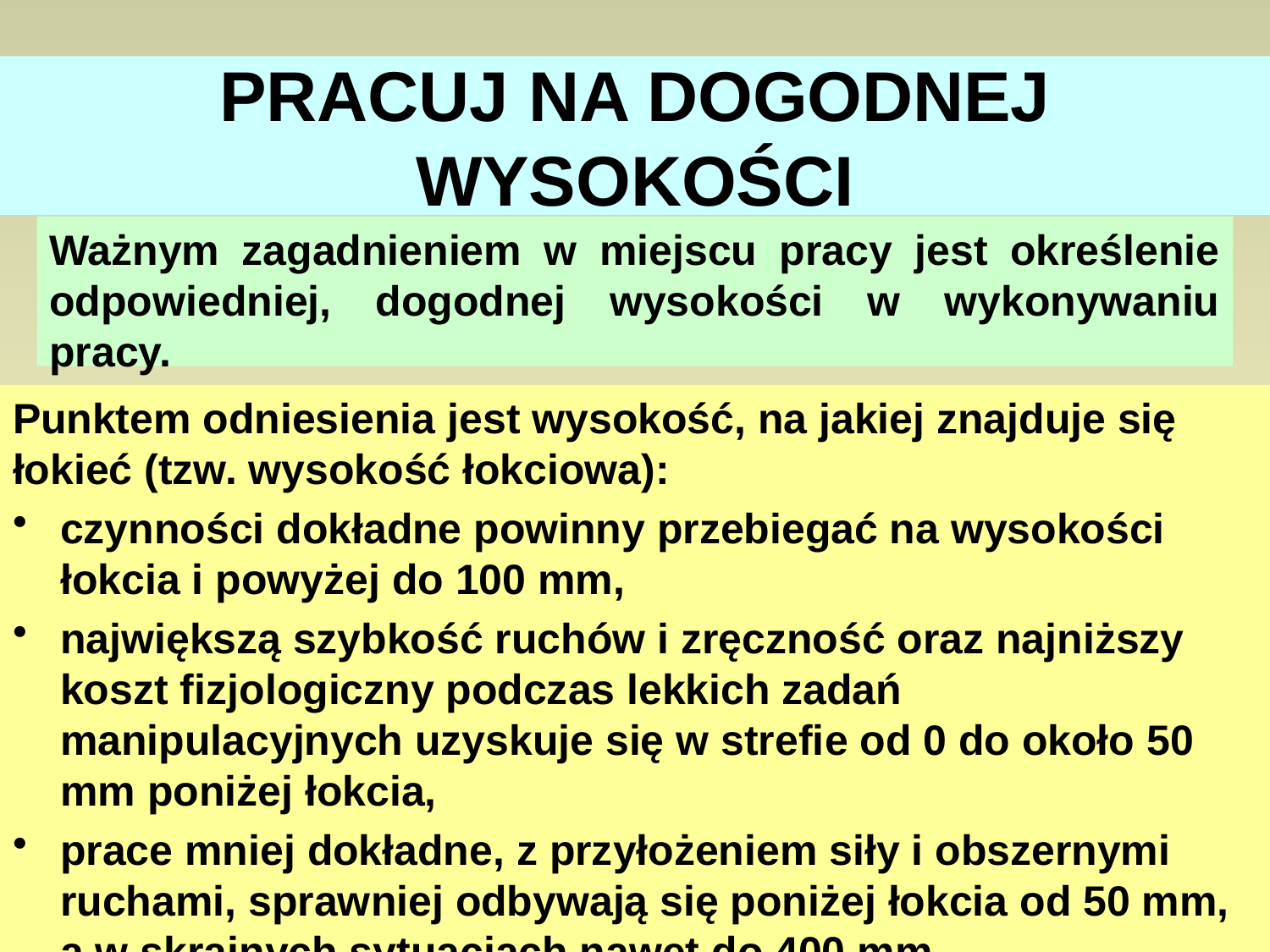

# PRACUJ NA DOGODNEJ WYSOKOŚCI
Ważnym zagadnieniem w miejscu pracy jest określenie odpowiedniej, dogodnej wysokości w wykonywaniu pracy.
Punktem odniesienia jest wysokość, na jakiej znajduje się łokieć (tzw. wysokość łokciowa):
czynności dokładne powinny przebiegać na wysokości łokcia i powyżej do 100 mm,
największą szybkość ruchów i zręczność oraz najniższy koszt fizjologiczny podczas lekkich zadań manipulacyjnych uzyskuje się w strefie od 0 do około 50 mm poniżej łokcia,
prace mniej dokładne, z przyłożeniem siły i obszernymi ruchami, sprawniej odbywają się poniżej łokcia od 50 mm, a w skrajnych sytuacjach nawet do 400 mm.

79